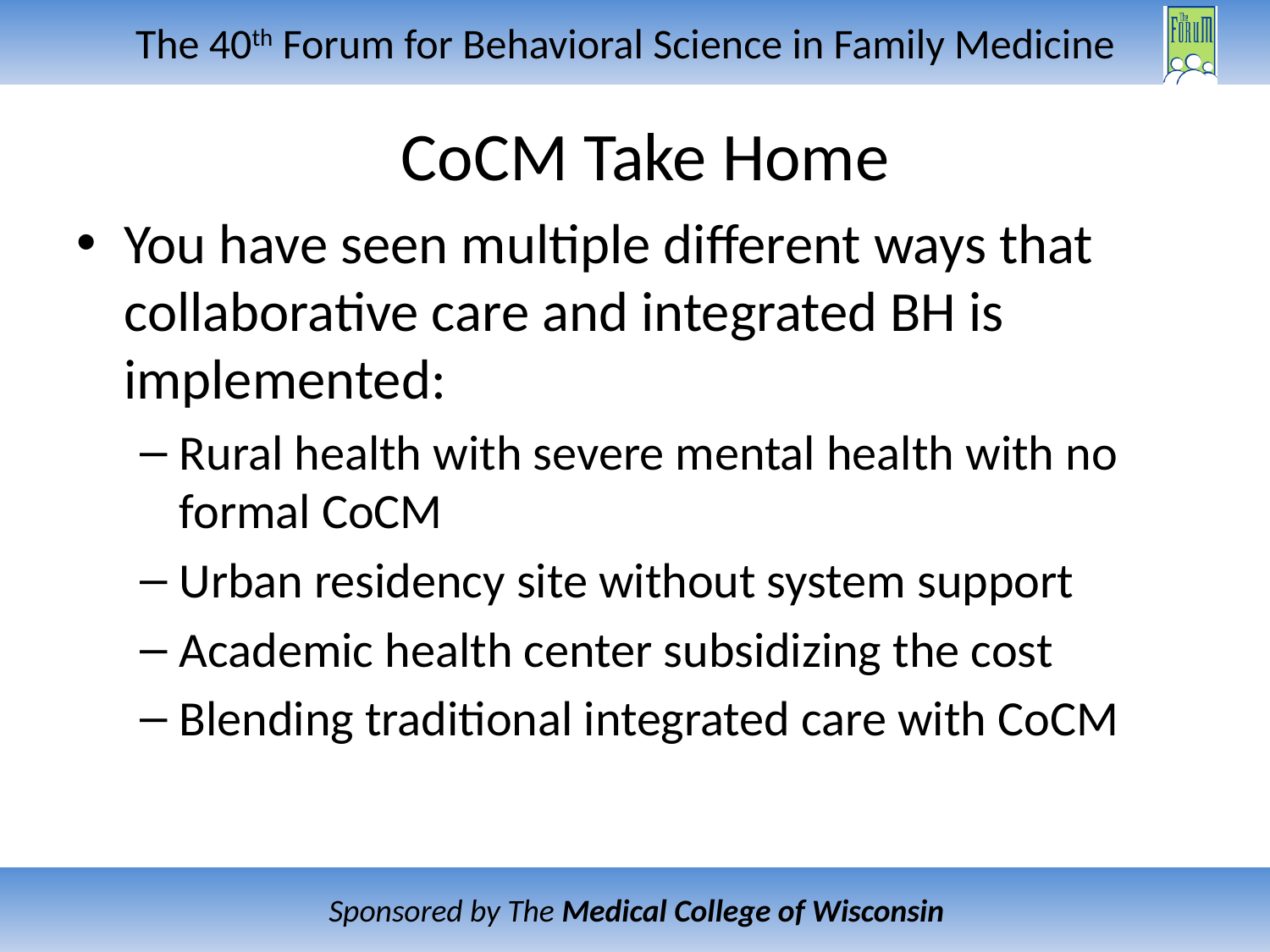

# CoCM Take Home
You have seen multiple different ways that collaborative care and integrated BH is implemented:
Rural health with severe mental health with no formal CoCM
Urban residency site without system support
Academic health center subsidizing the cost
Blending traditional integrated care with CoCM